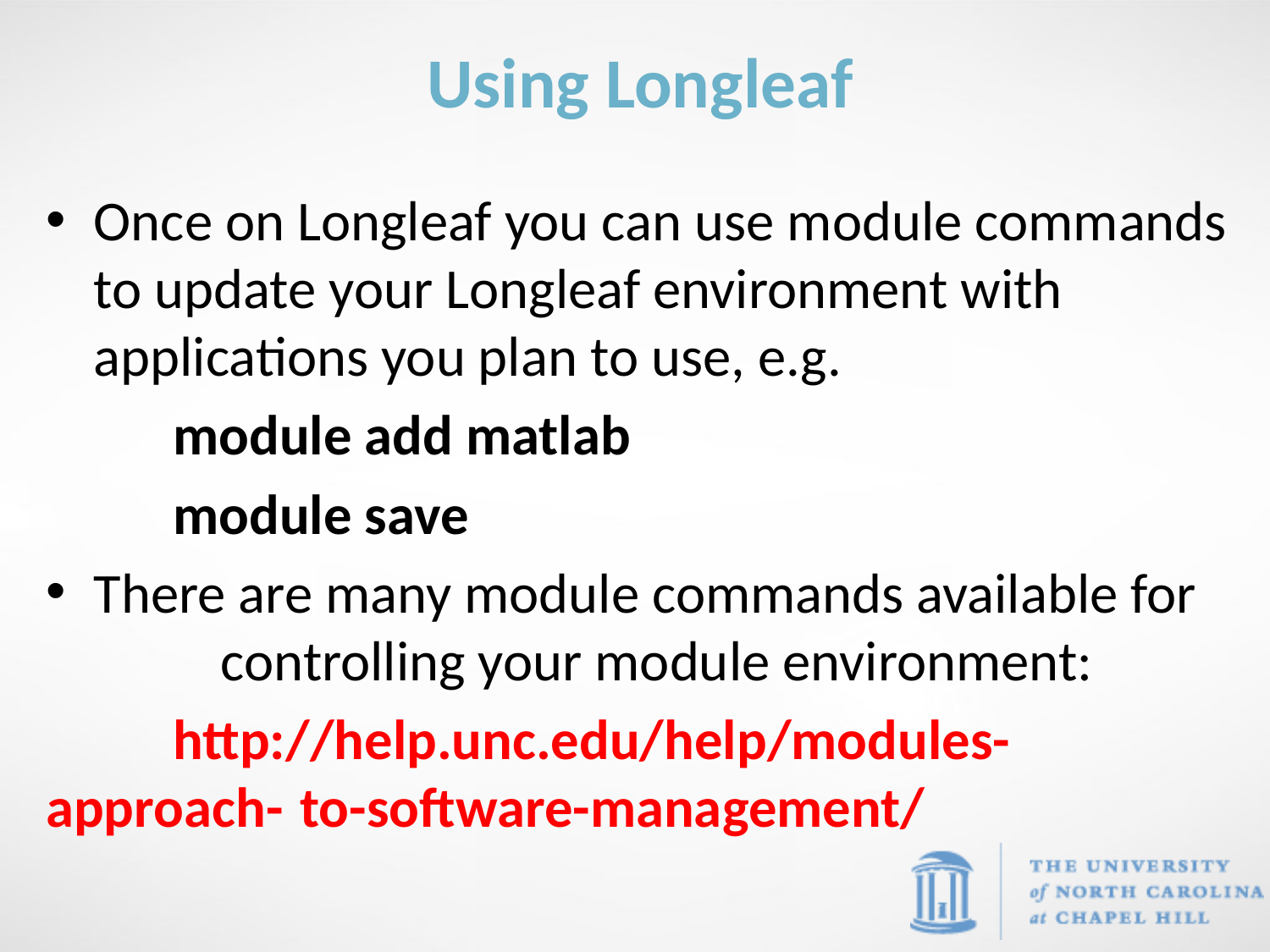

# Using Longleaf
Once on Longleaf you can use module commands to update your Longleaf environment with applications you plan to use, e.g.
	module add matlab
	module save
There are many module commands available for 	controlling your module environment:
	http://help.unc.edu/help/modules-approach-	to-software-management/